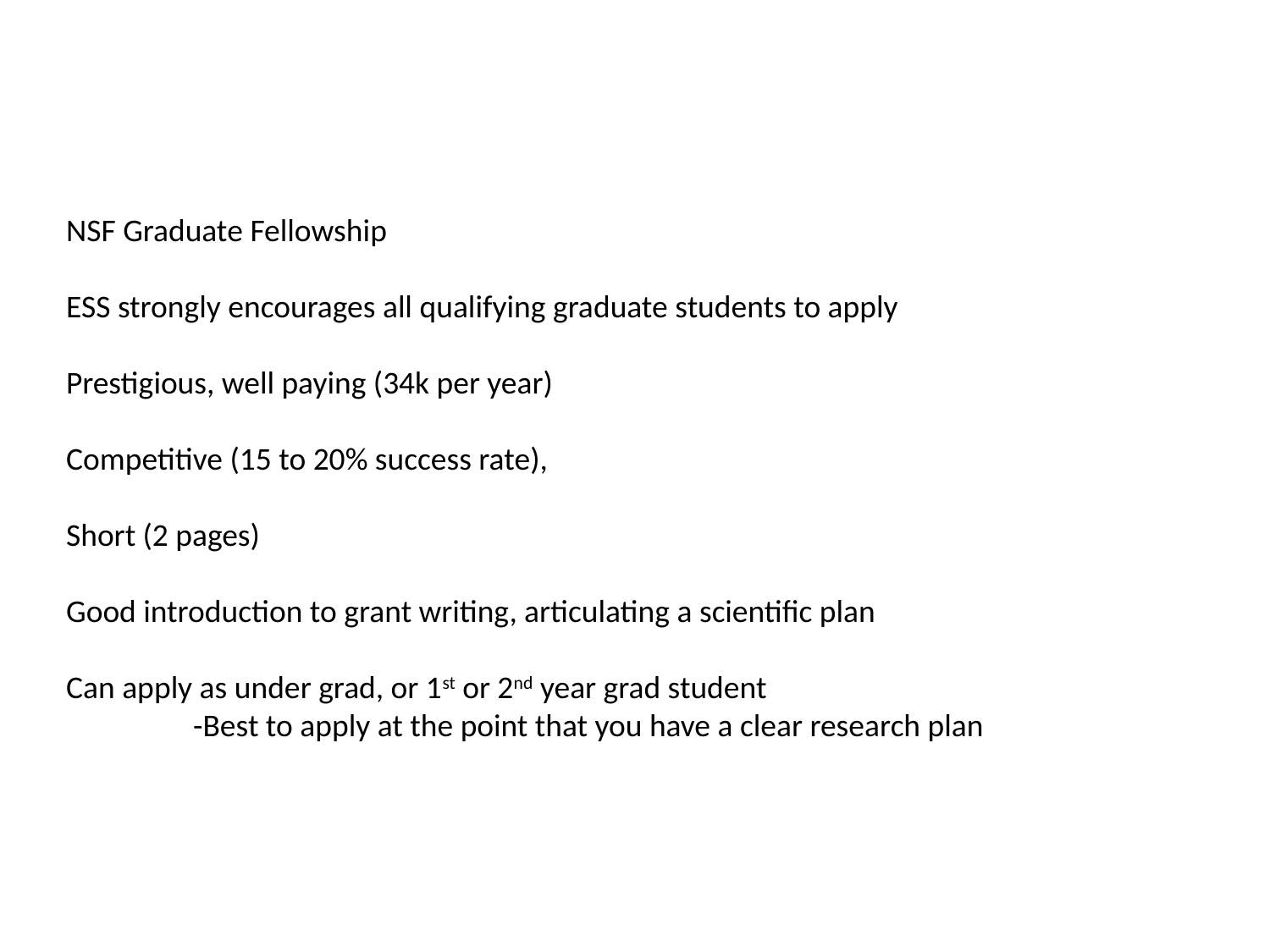

NSF Graduate Fellowship

ESS strongly encourages all qualifying graduate students to apply

Prestigious, well paying (34k per year)

Competitive (15 to 20% success rate),

Short (2 pages)

Good introduction to grant writing, articulating a scientific plan

Can apply as under grad, or 1st or 2nd year grad student
	-Best to apply at the point that you have a clear research plan